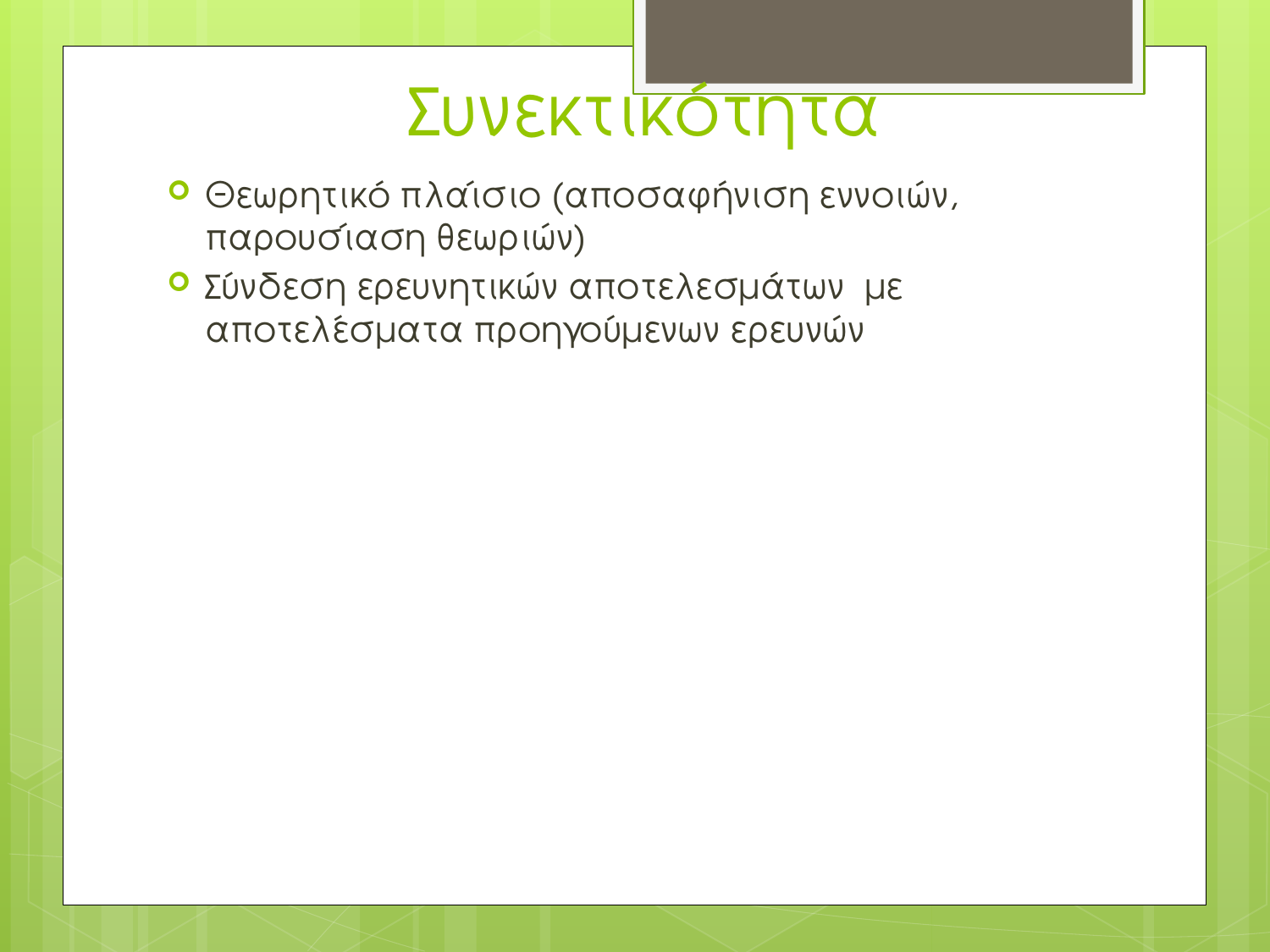

# Συνεκτικότητα
Θεωρητικό πλαίσιο (αποσαφήνιση εννοιών, παρουσίαση θεωριών)
Σύνδεση ερευνητικών αποτελεσμάτων  με αποτελέσματα προηγούμενων ερευνών